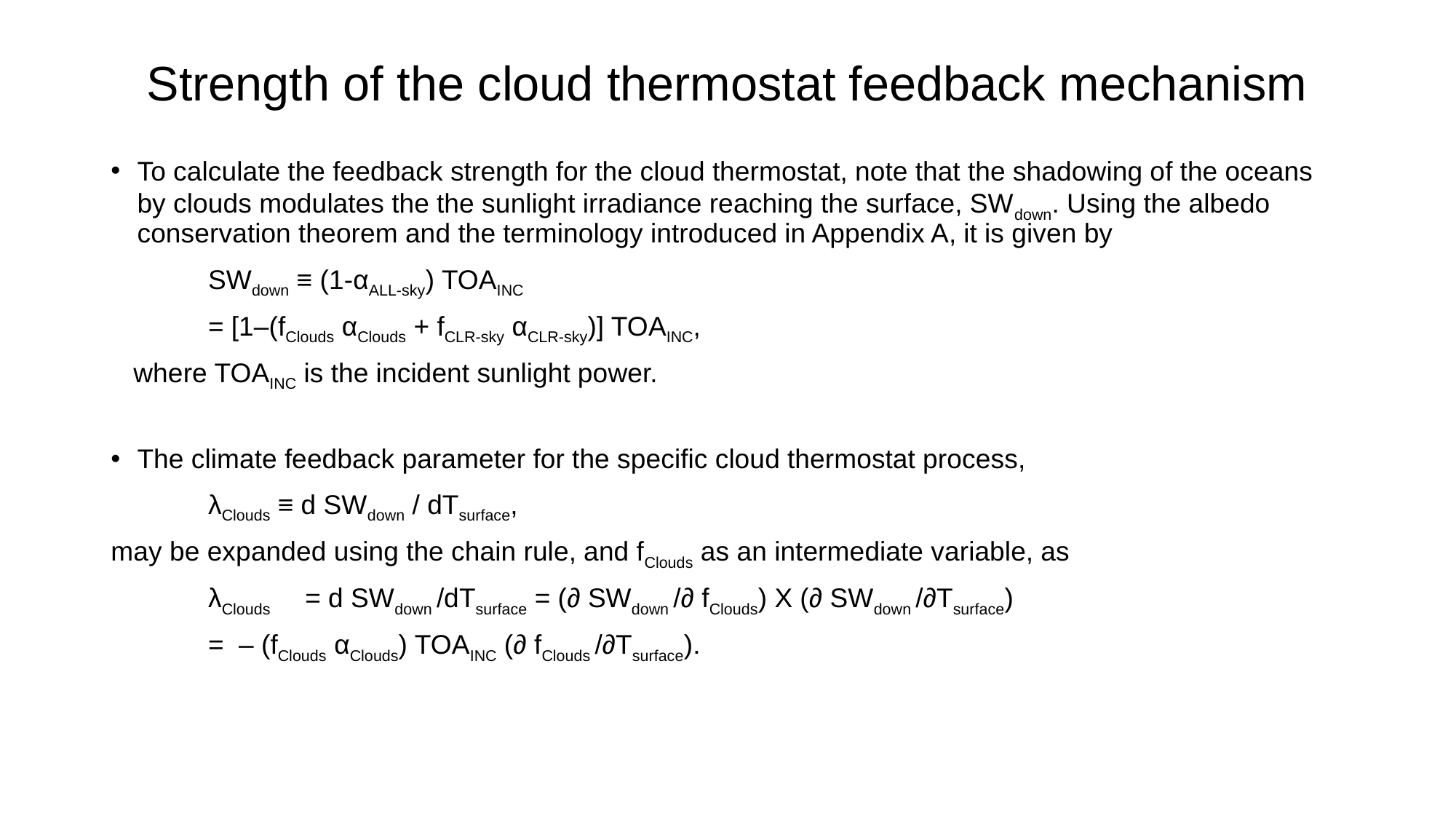

# Strength of the cloud thermostat feedback mechanism
To calculate the feedback strength for the cloud thermostat, note that the shadowing of the oceans by clouds modulates the the sunlight irradiance reaching the surface, SWdown. Using the albedo conservation theorem and the terminology introduced in Appendix A, it is given by
	SWdown ≡ (1-αALL-sky) TOAINC
		= [1–(fClouds αClouds + fCLR-sky αCLR-sky)] TOAINC,
   where TOAINC is the incident sunlight power.

The climate feedback parameter for the specific cloud thermostat process,
	λClouds ≡ d SWdown / dTsurface,
may be expanded using the chain rule, and fClouds as an intermediate variable, as
	λClouds  	= d SWdown /dTsurface = (∂ SWdown /∂ fClouds) X (∂ SWdown /∂Tsurface)
		=  – (fClouds αClouds) TOAINC (∂ fClouds /∂Tsurface).